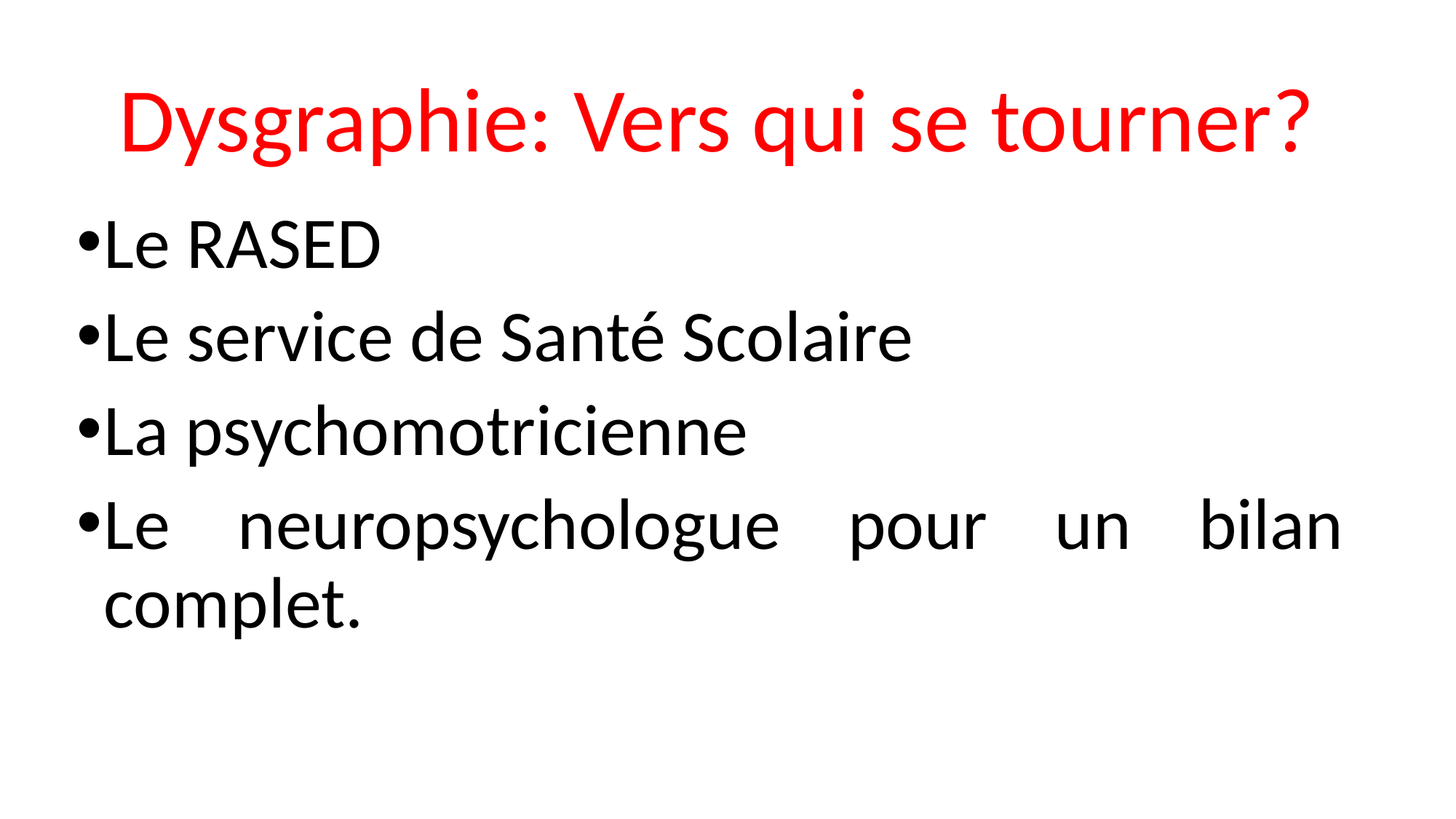

# Dysgraphie: Vers qui se tourner?
Le RASED
Le service de Santé Scolaire
La psychomotricienne
Le neuropsychologue pour un bilan complet.